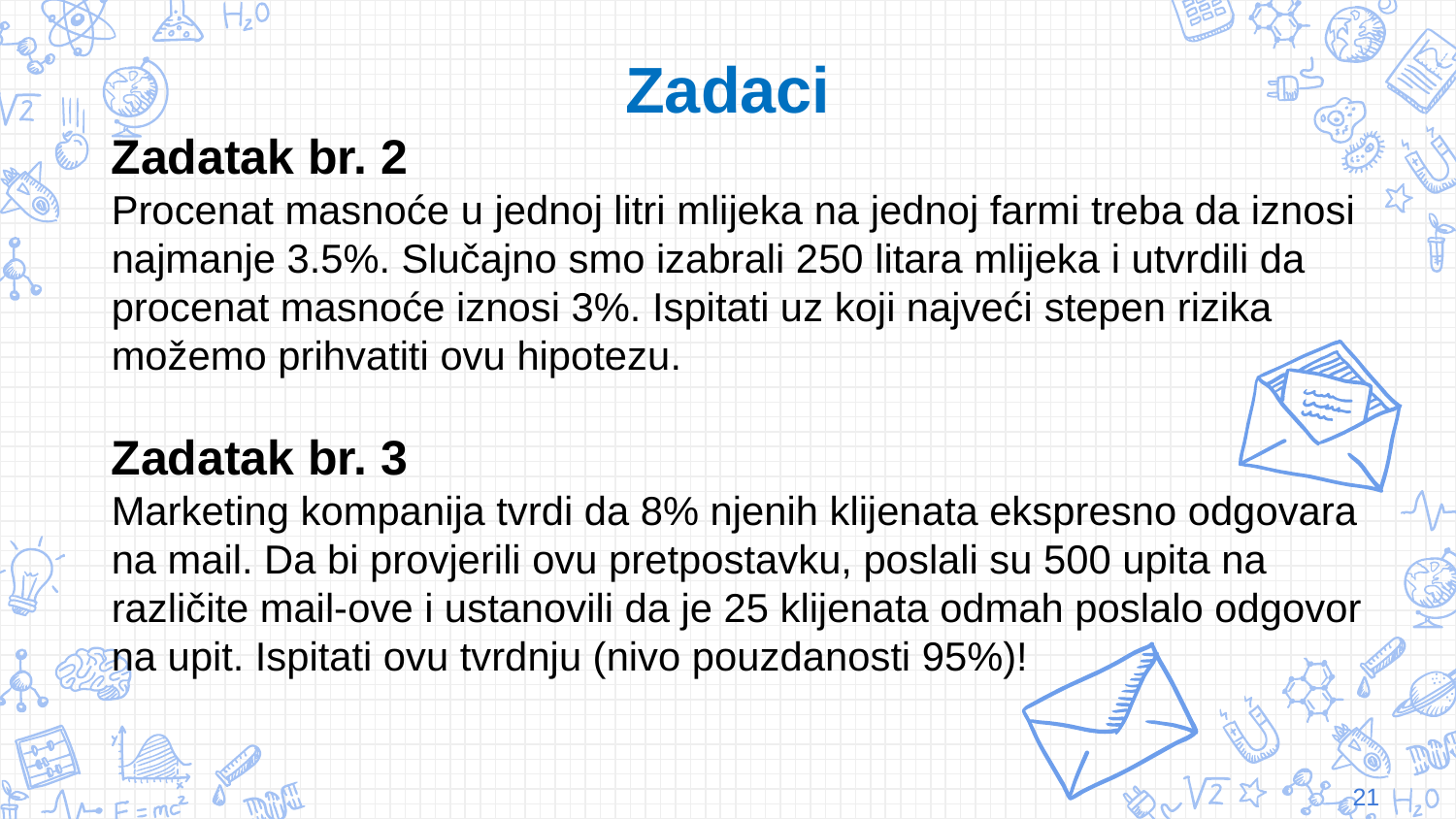

Zadaci
Zadatak br. 2
Procenat masnoće u jednoj litri mlijeka na jednoj farmi treba da iznosi najmanje 3.5%. Slučajno smo izabrali 250 litara mlijeka i utvrdili da procenat masnoće iznosi 3%. Ispitati uz koji najveći stepen rizika možemo prihvatiti ovu hipotezu.

Zadatak br. 3
Marketing kompanija tvrdi da 8% njenih klijenata ekspresno odgovara na mail. Da bi provjerili ovu pretpostavku, poslali su 500 upita na različite mail-ove i ustanovili da je 25 klijenata odmah poslalo odgovor na upit. Ispitati ovu tvrdnju (nivo pouzdanosti 95%)!

21